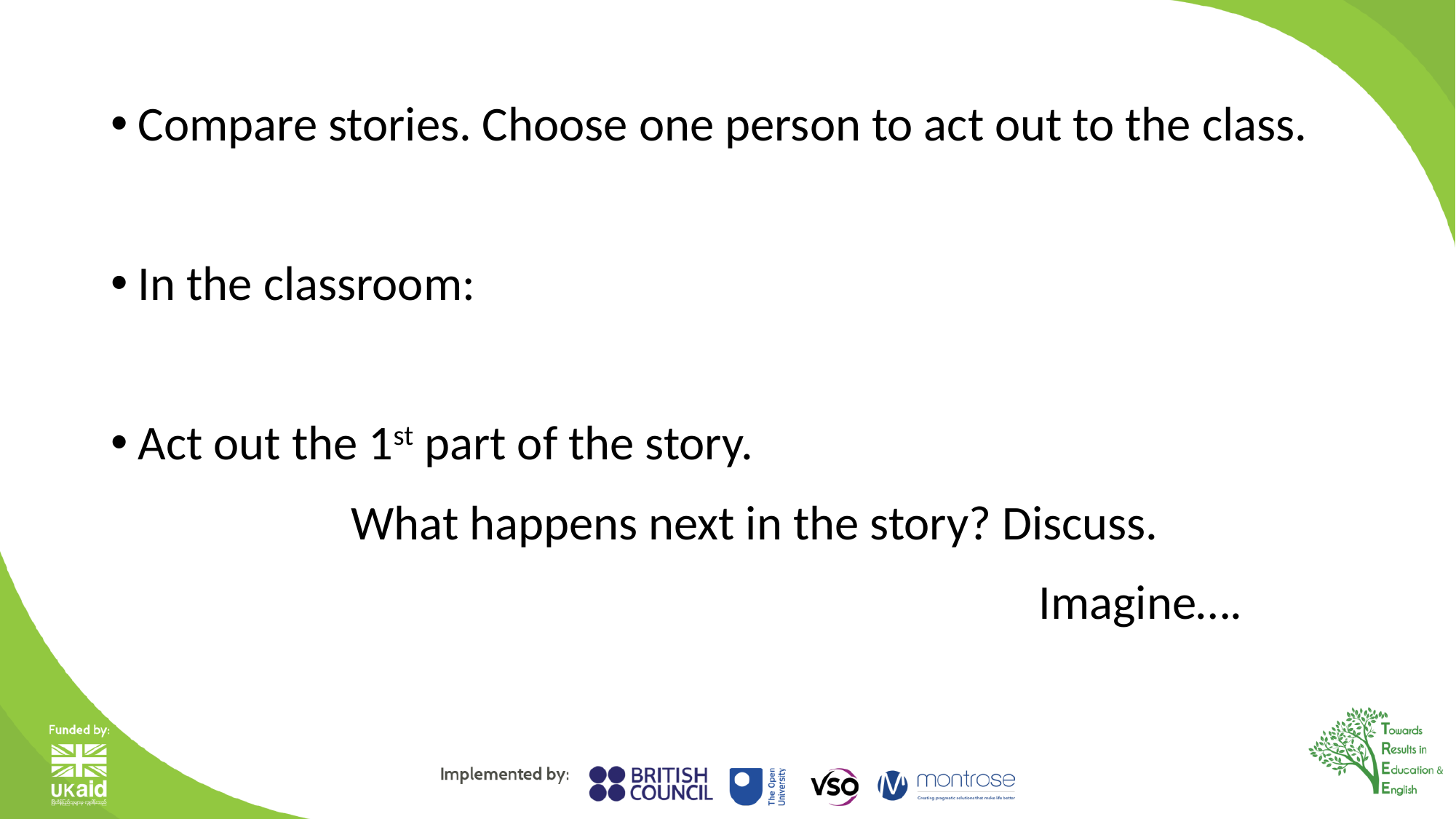

Compare stories. Choose one person to act out to the class.

In the classroom:

Act out the 1st part of the story.
                      What happens next in the story? Discuss.
                                                                                     Imagine….